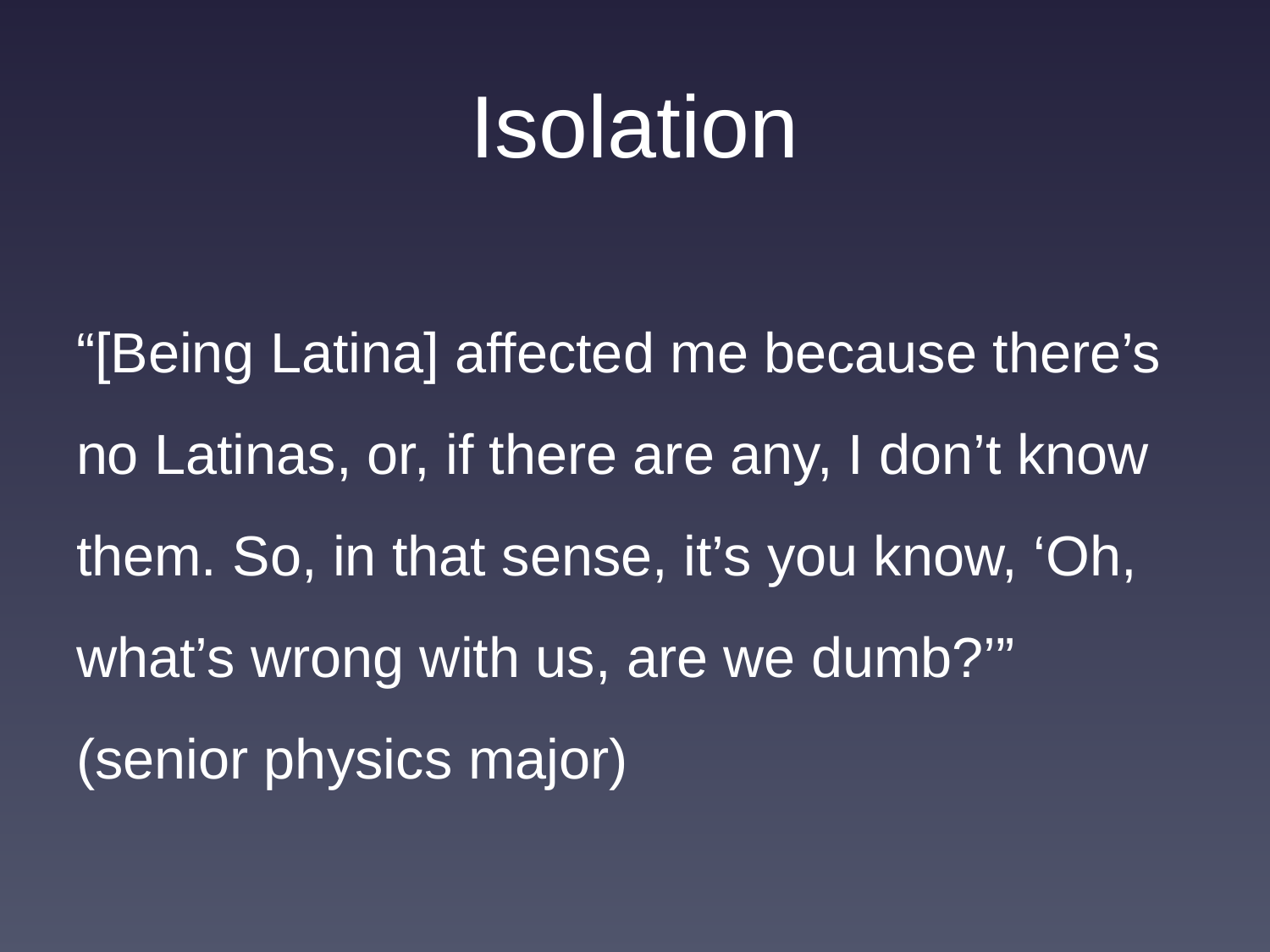

# Isolation
“[Being Latina] affected me because there’s no Latinas, or, if there are any, I don’t know them. So, in that sense, it’s you know, ‘Oh, what’s wrong with us, are we dumb?’”  (senior physics major)